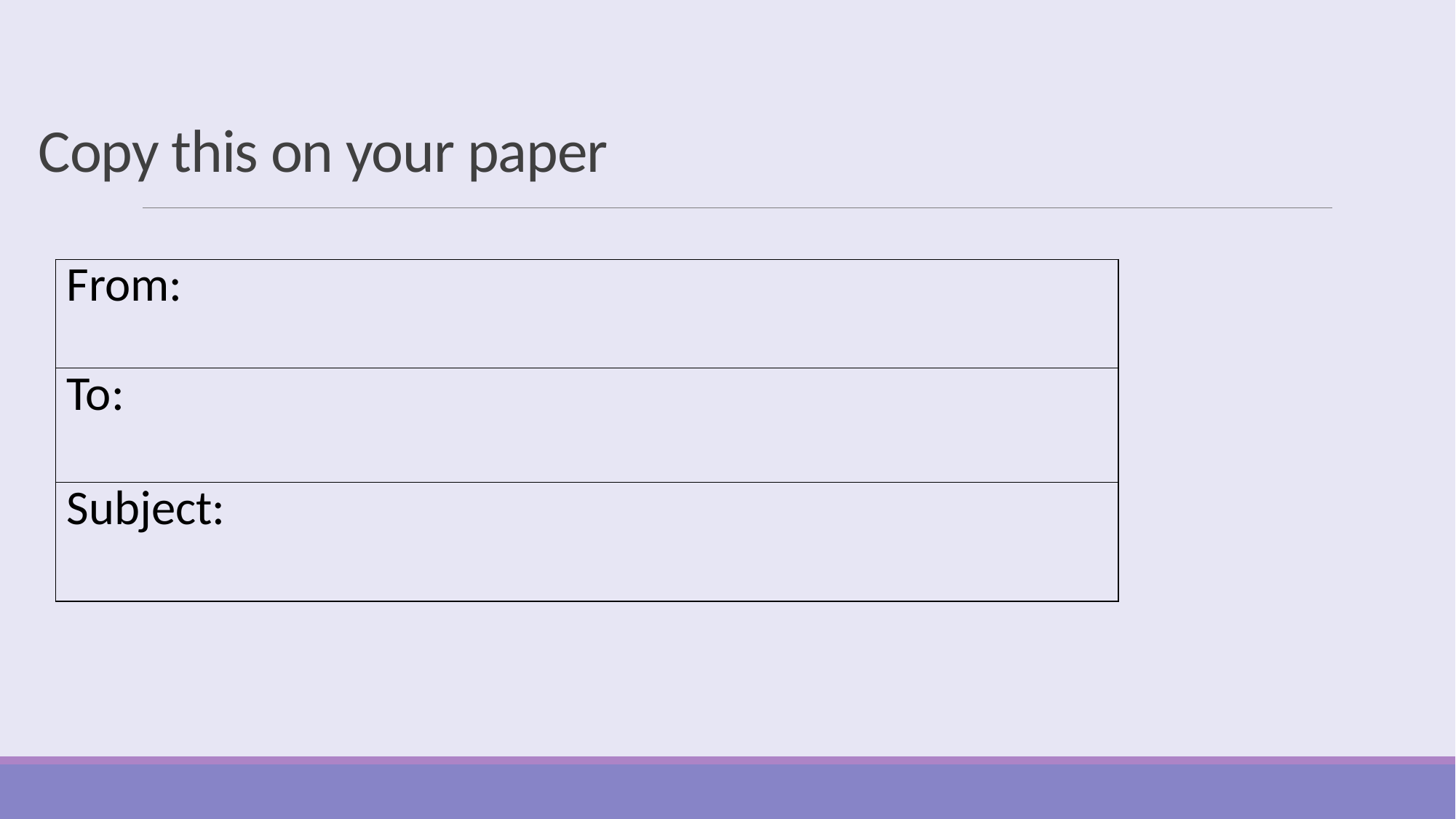

# Copy this on your paper
| From: |
| --- |
| To: |
| Subject: |